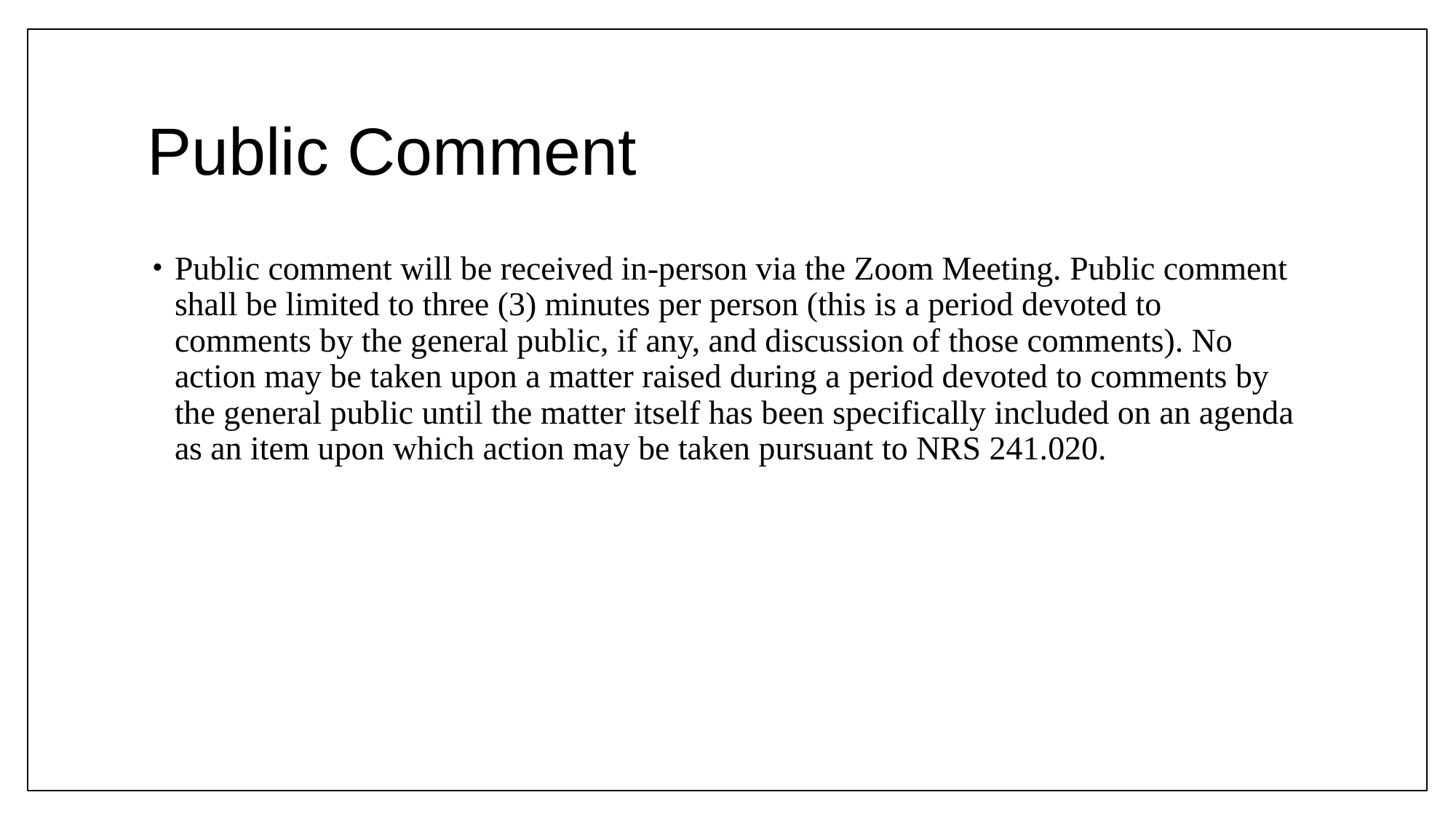

# Public Comment
Public comment will be received in-person via the Zoom Meeting. Public comment shall be limited to three (3) minutes per person (this is a period devoted to comments by the general public, if any, and discussion of those comments). No action may be taken upon a matter raised during a period devoted to comments by the general public until the matter itself has been specifically included on an agenda as an item upon which action may be taken pursuant to NRS 241.020.